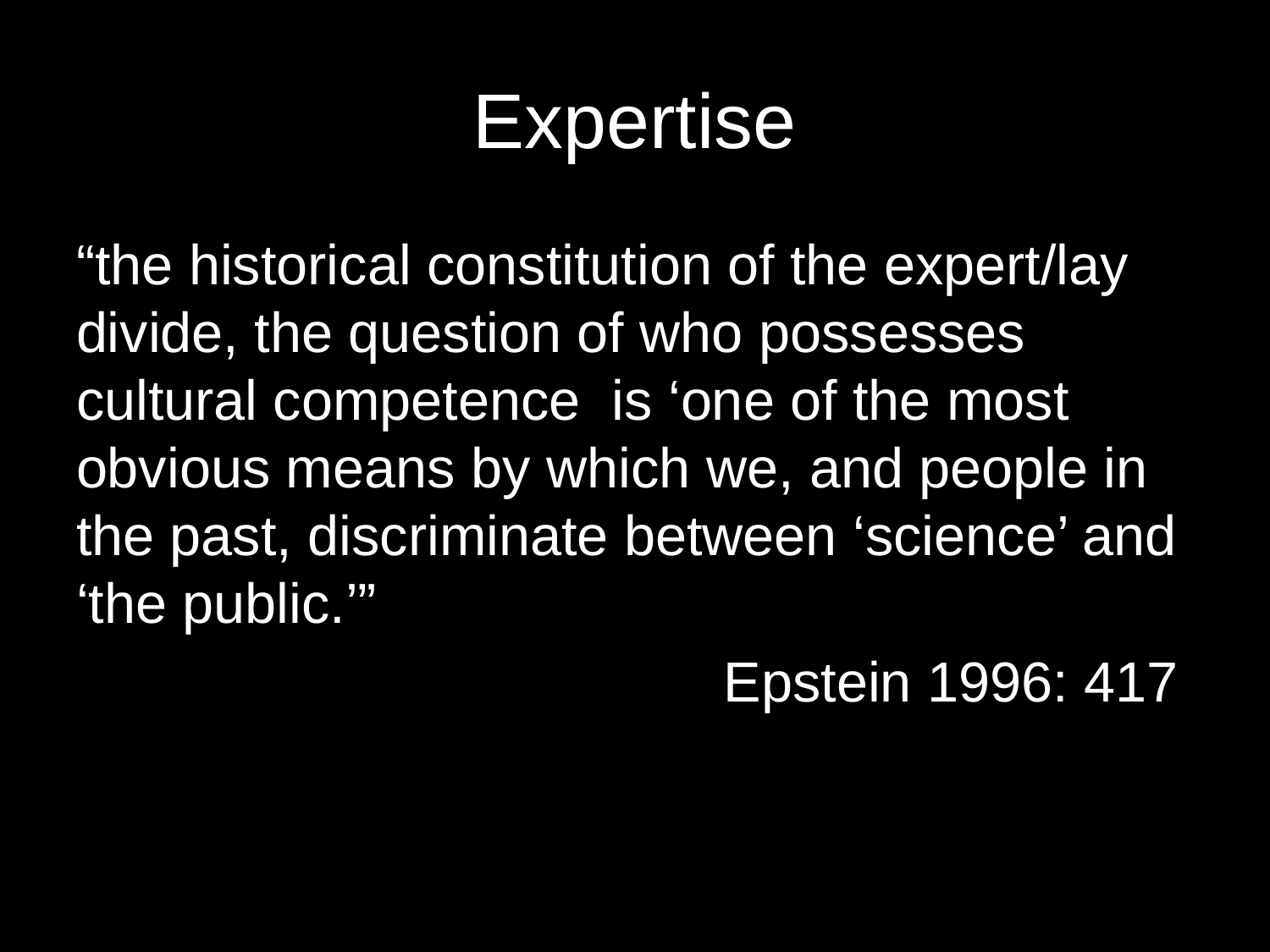

# Expertise
“the historical constitution of the expert/lay divide, the question of who possesses cultural competence  is ‘one of the most obvious means by which we, and people in the past, discriminate between ‘science’ and ‘the public.’”
Epstein 1996: 417